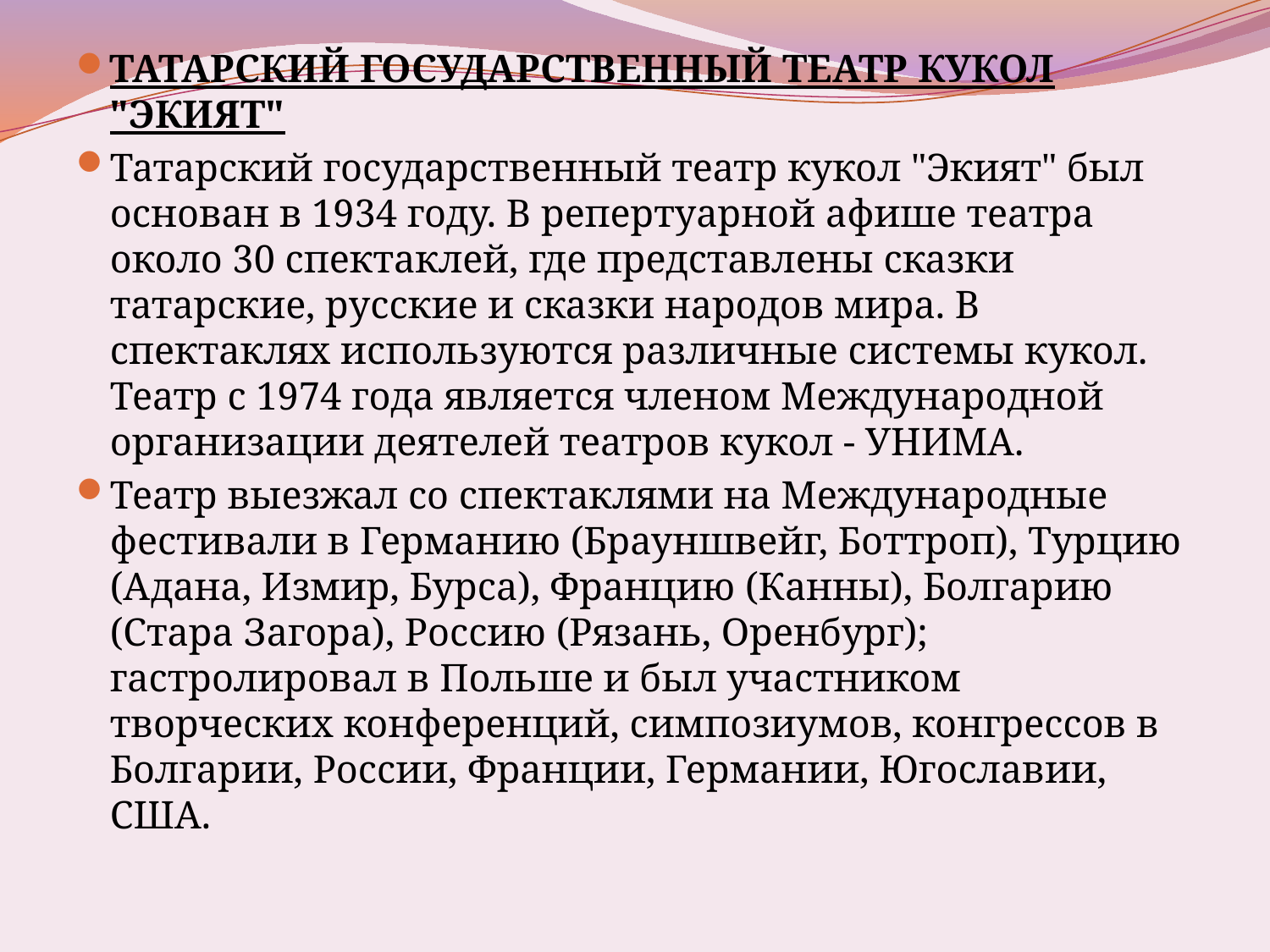

# ТАТАРСКИЙ ГОСУДАРСТВЕННЫЙ ТЕАТР КУКОЛ "ЭКИЯТ"
Татарский государственный театр кукол "Экият" был основан в 1934 году. В репертуарной афише театра около 30 спектаклей, где представлены сказки татарские, русские и сказки народов мира. В спектаклях используются различные системы кукол. Театр с 1974 года является членом Международной организации деятелей театров кукол - УНИМА.
Театр выезжал со спектаклями на Международные фестивали в Германию (Брауншвейг, Боттроп), Турцию (Адана, Измир, Бурса), Францию (Канны), Болгарию (Стара Загора), Россию (Рязань, Оренбург); гастролировал в Польше и был участником творческих конференций, симпозиумов, конгрессов в Болгарии, России, Франции, Германии, Югославии, США.